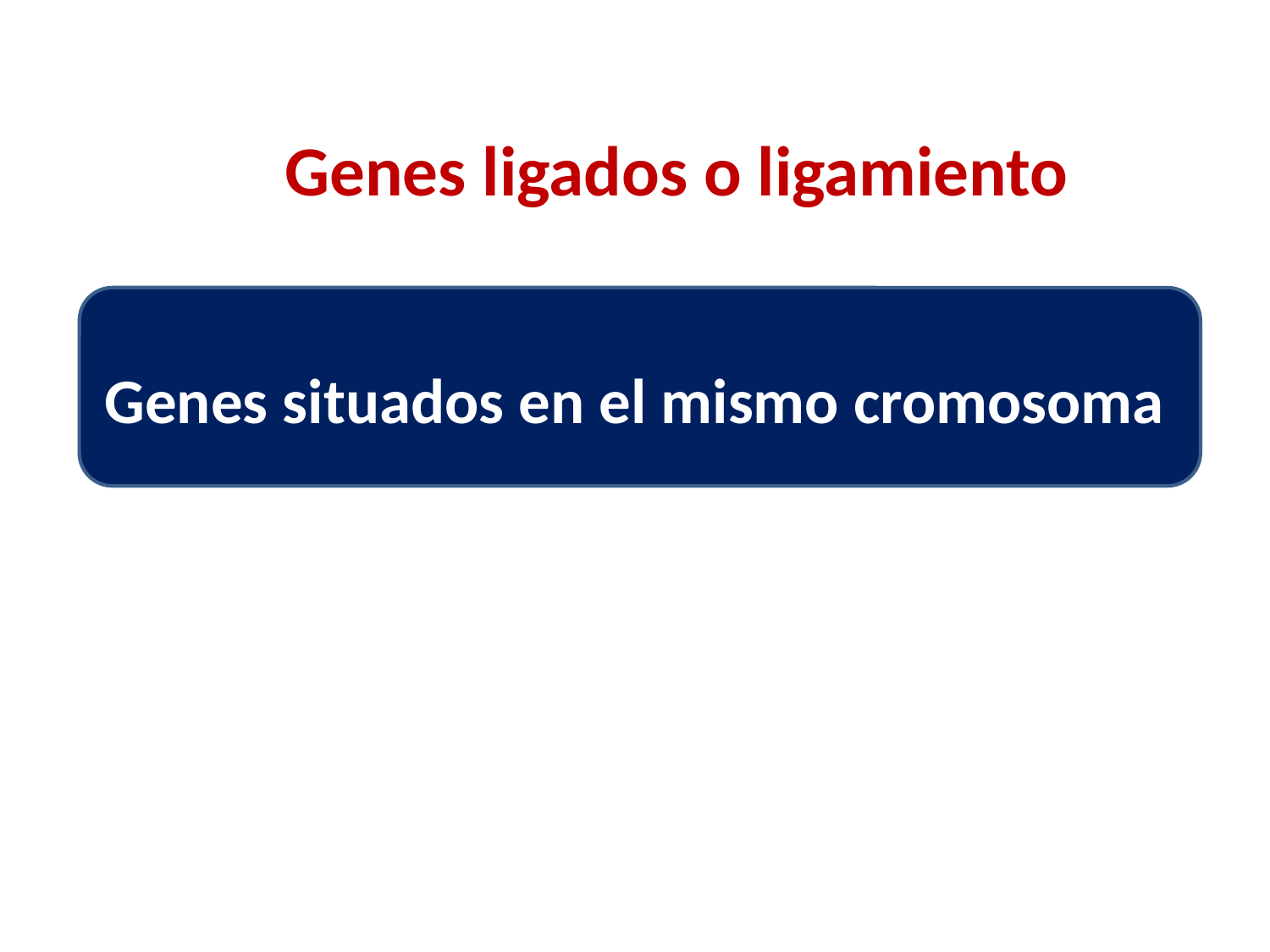

Genes ligados o ligamiento

Genes situados en el mismo cromosoma